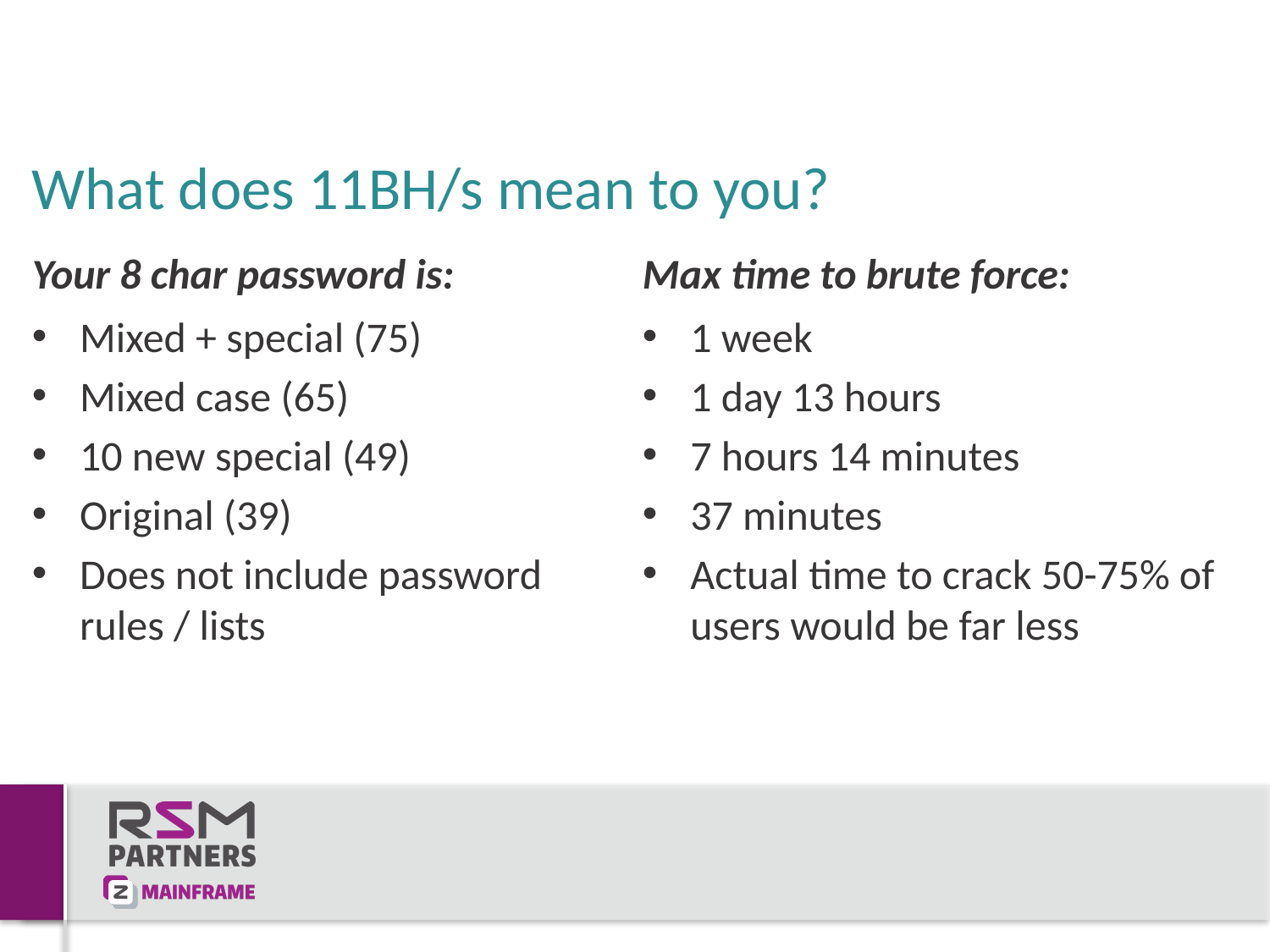

# What does 11BH/s mean to you?
Your 8 char password is:
Max time to brute force:
Mixed + special (75)
Mixed case (65)
10 new special (49)
Original (39)
Does not include password rules / lists
1 week
1 day 13 hours
7 hours 14 minutes
37 minutes
Actual time to crack 50-75% of users would be far less